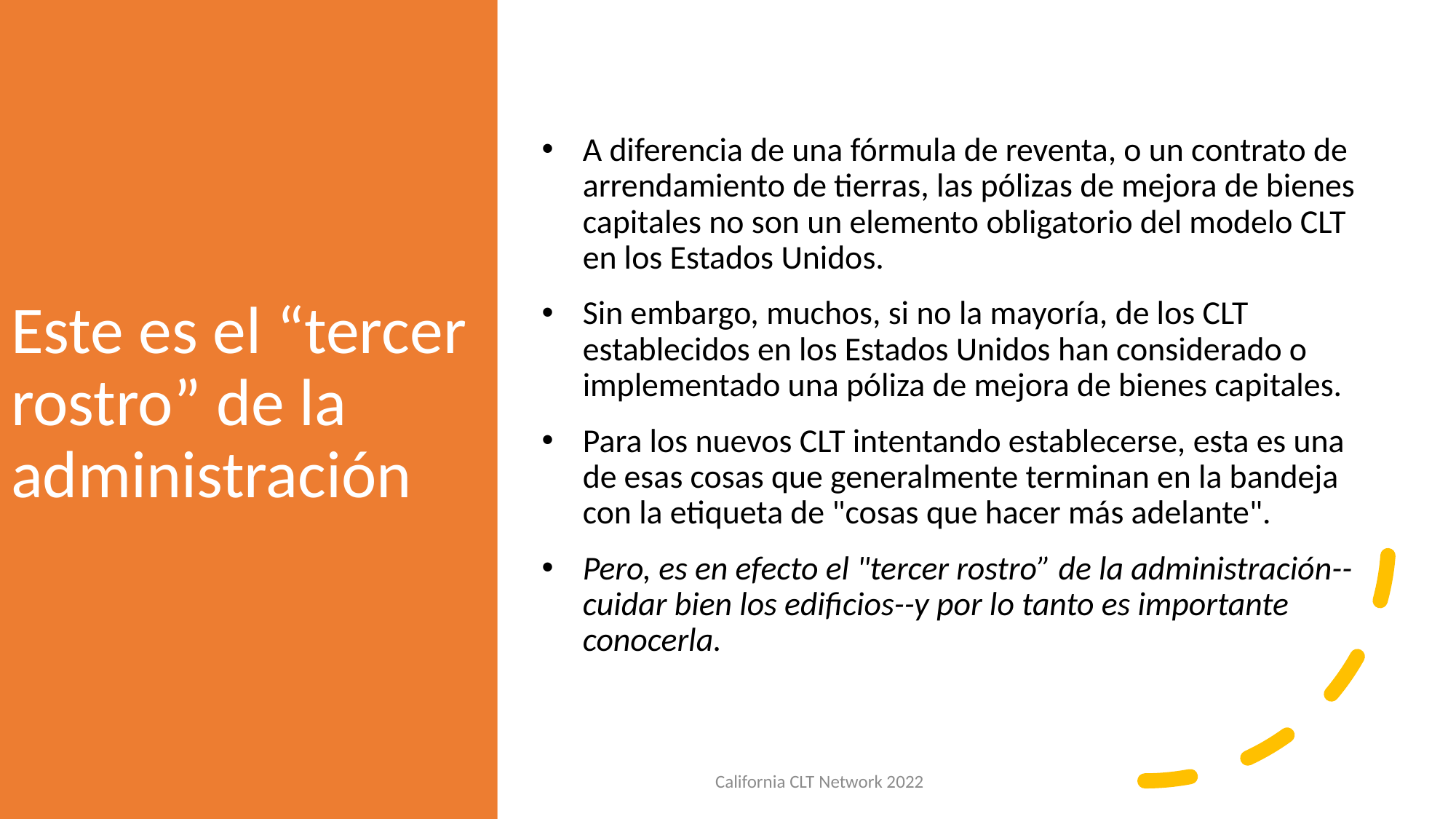

# Este es el “tercer rostro” de la administración
A diferencia de una fórmula de reventa, o un contrato de arrendamiento de tierras, las pólizas de mejora de bienes capitales no son un elemento obligatorio del modelo CLT en los Estados Unidos.

Sin embargo, muchos, si no la mayoría, de los CLT establecidos en los Estados Unidos han considerado o implementado una póliza de mejora de bienes capitales.

Para los nuevos CLT intentando establecerse, esta es una de esas cosas que generalmente terminan en la bandeja con la etiqueta de "cosas que hacer más adelante".

Pero, es en efecto el "tercer rostro” de la administración-- cuidar bien los edificios--y por lo tanto es importante conocerla.

California CLT Network 2022